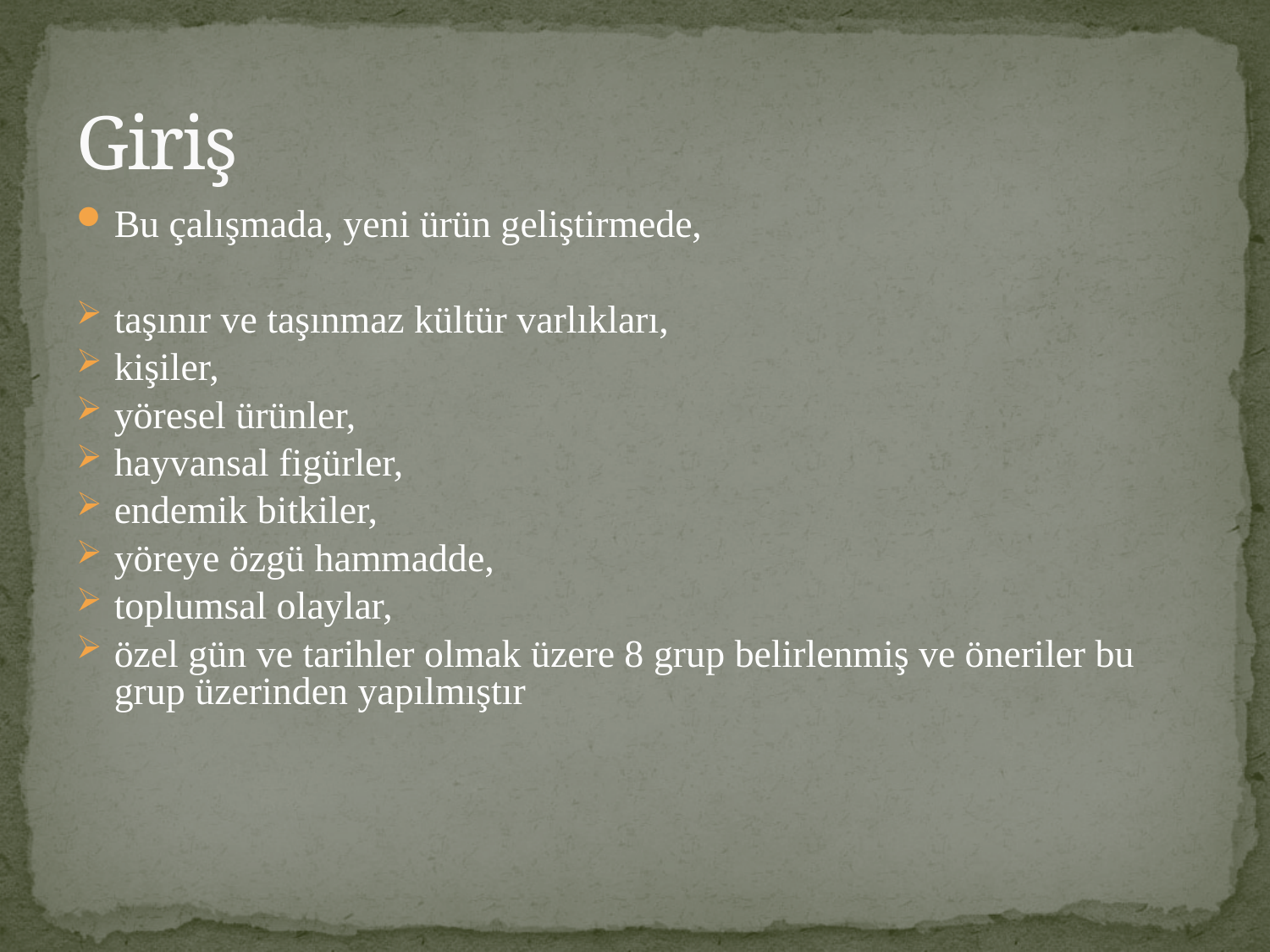

# Giriş
Bu çalışmada, yeni ürün geliştirmede,

taşınır ve taşınmaz kültür varlıkları,
kişiler,
yöresel ürünler,
hayvansal figürler,
endemik bitkiler,
yöreye özgü hammadde,
toplumsal olaylar,
özel gün ve tarihler olmak üzere 8 grup belirlenmiş ve öneriler bu grup üzerinden yapılmıştır